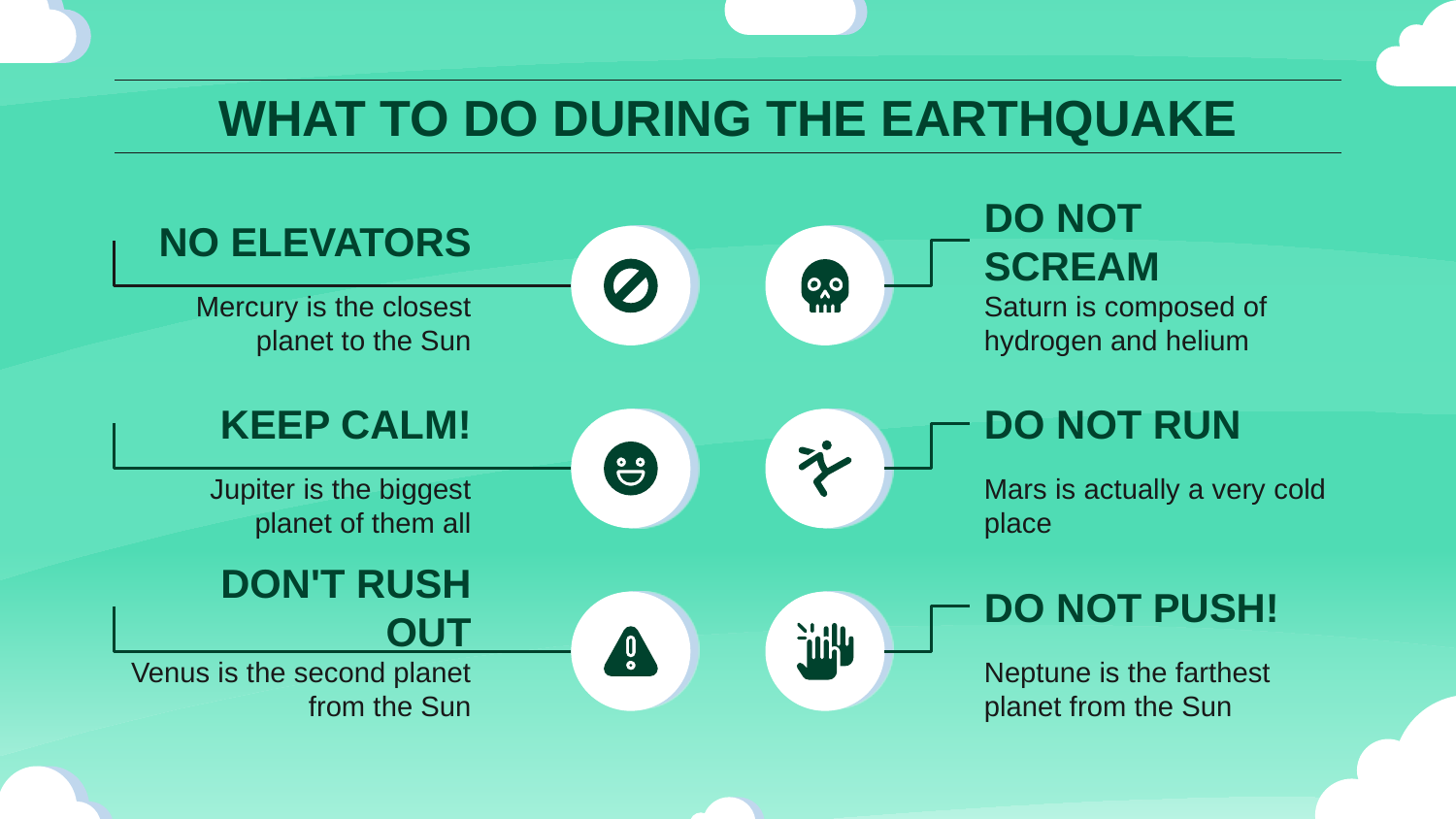

# WHAT TO DO DURING THE EARTHQUAKE
NO ELEVATORS
DO NOT SCREAM

Mercury is the closest planet to the Sun
Saturn is composed of hydrogen and helium
KEEP CALM!
DO NOT RUN

Jupiter is the biggest planet of them all
Mars is actually a very cold place
DON'T RUSH OUT
DO NOT PUSH!

Venus is the second planet from the Sun
Neptune is the farthest planet from the Sun